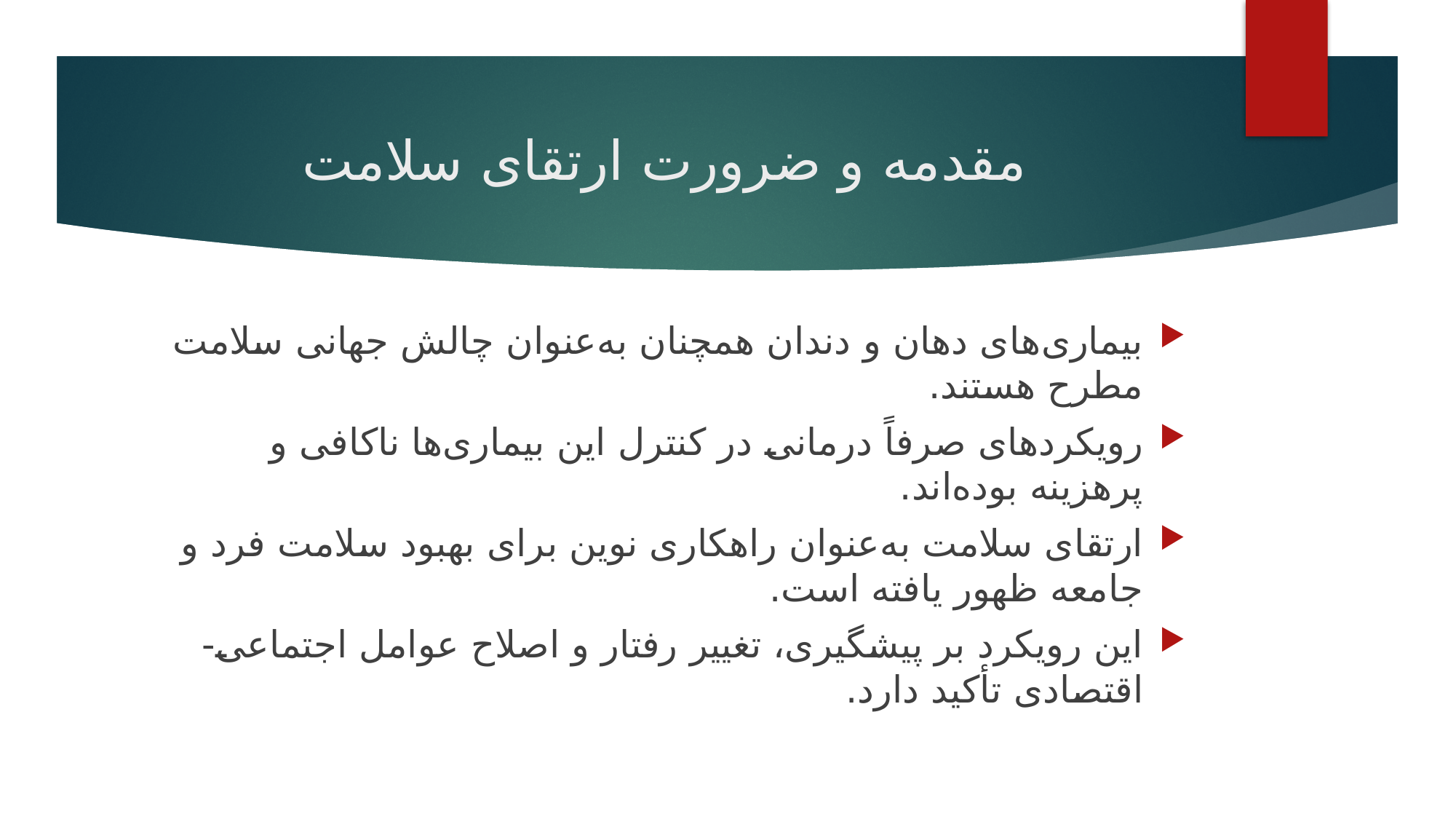

# مقدمه و ضرورت ارتقای سلامت
بیماری‌های دهان و دندان همچنان به‌عنوان چالش جهانی سلامت مطرح هستند.
رویکردهای صرفاً درمانی در کنترل این بیماری‌ها ناکافی و پرهزینه بوده‌اند.
ارتقای سلامت به‌عنوان راهکاری نوین برای بهبود سلامت فرد و جامعه ظهور یافته است.
این رویکرد بر پیشگیری، تغییر رفتار و اصلاح عوامل اجتماعی-اقتصادی تأکید دارد.